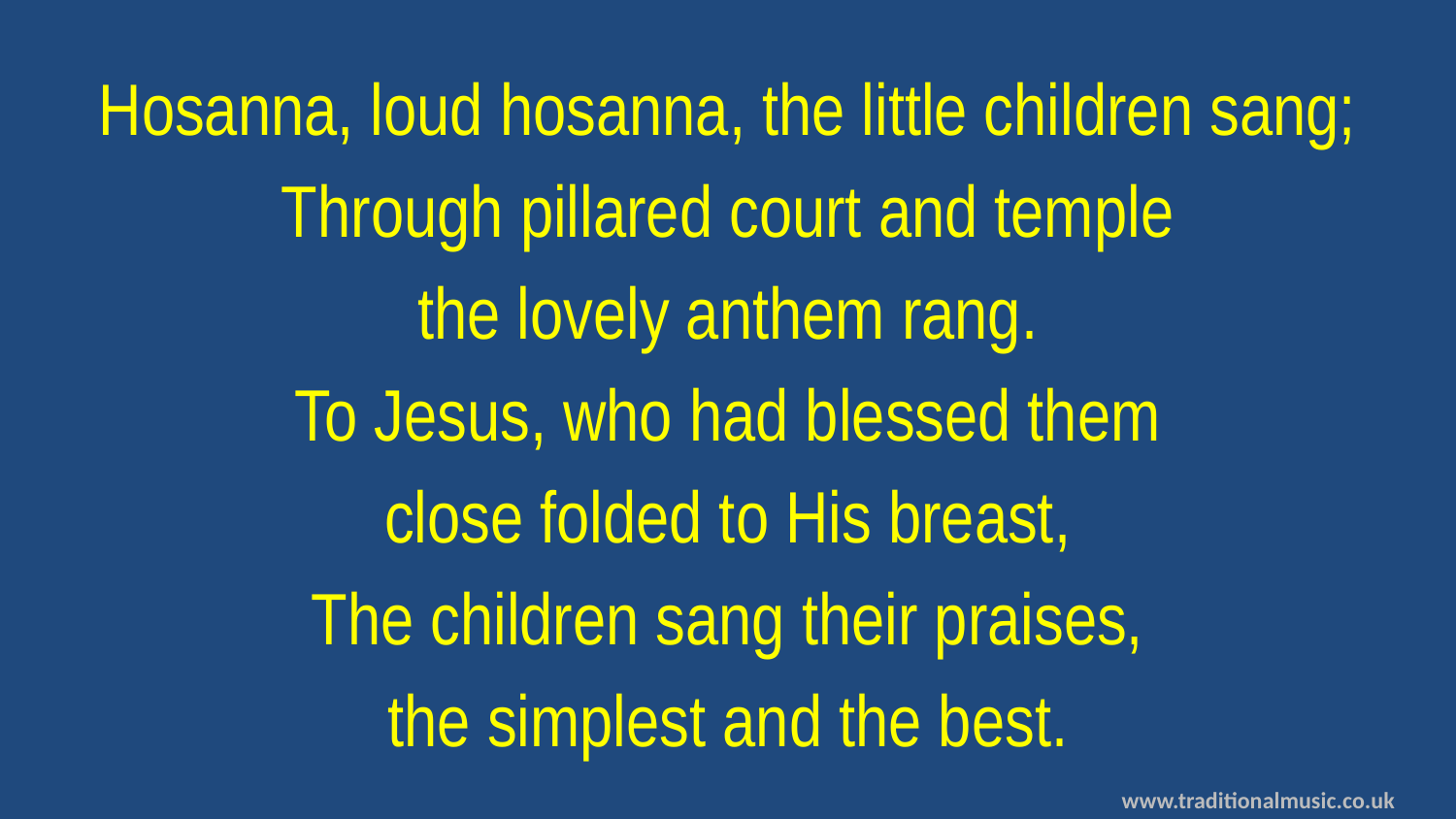

Hosanna, loud hosanna, the little children sang;
Through pillared court and temple
the lovely anthem rang.
To Jesus, who had blessed them
close folded to His breast,
The children sang their praises,
the simplest and the best.